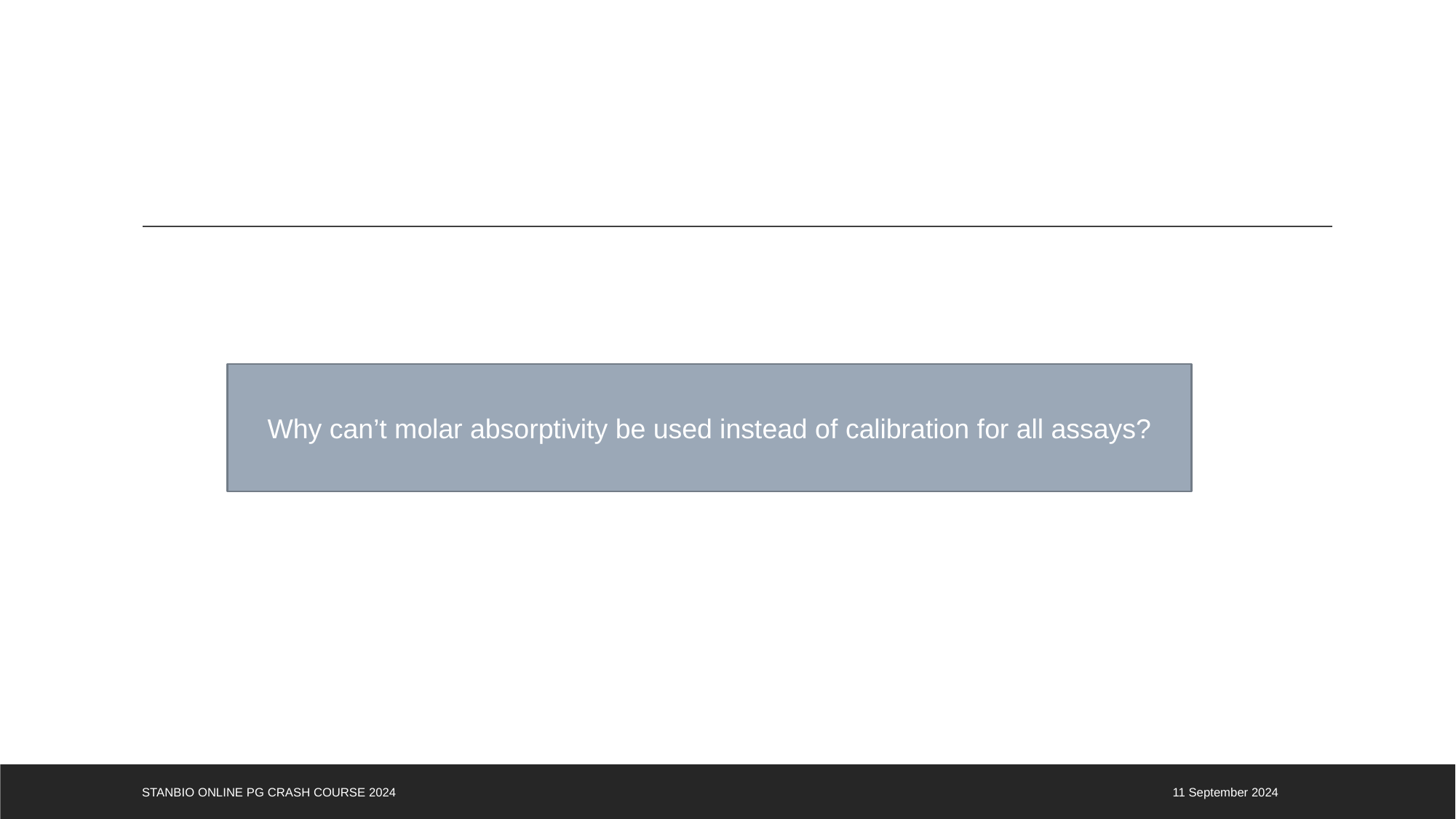

#

Why can’t molar absorptivity be used instead of calibration for all assays?
STANBIO ONLINE PG CRASH COURSE 2024
11 September 2024